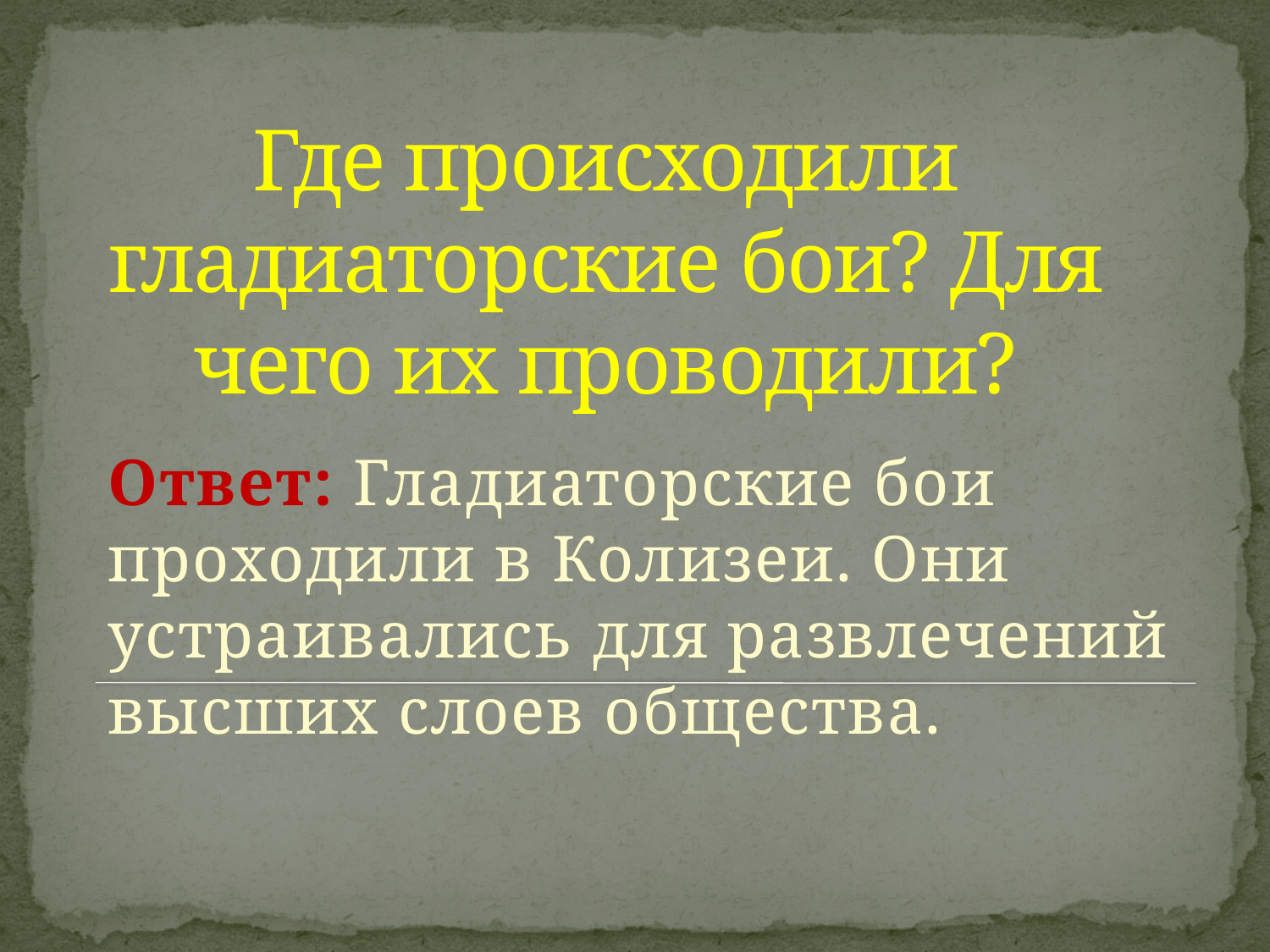

# Где происходили гладиаторские бои? Для чего их проводили?
Ответ: Гладиаторские бои проходили в Колизеи. Они устраивались для развлечений высших слоев общества.